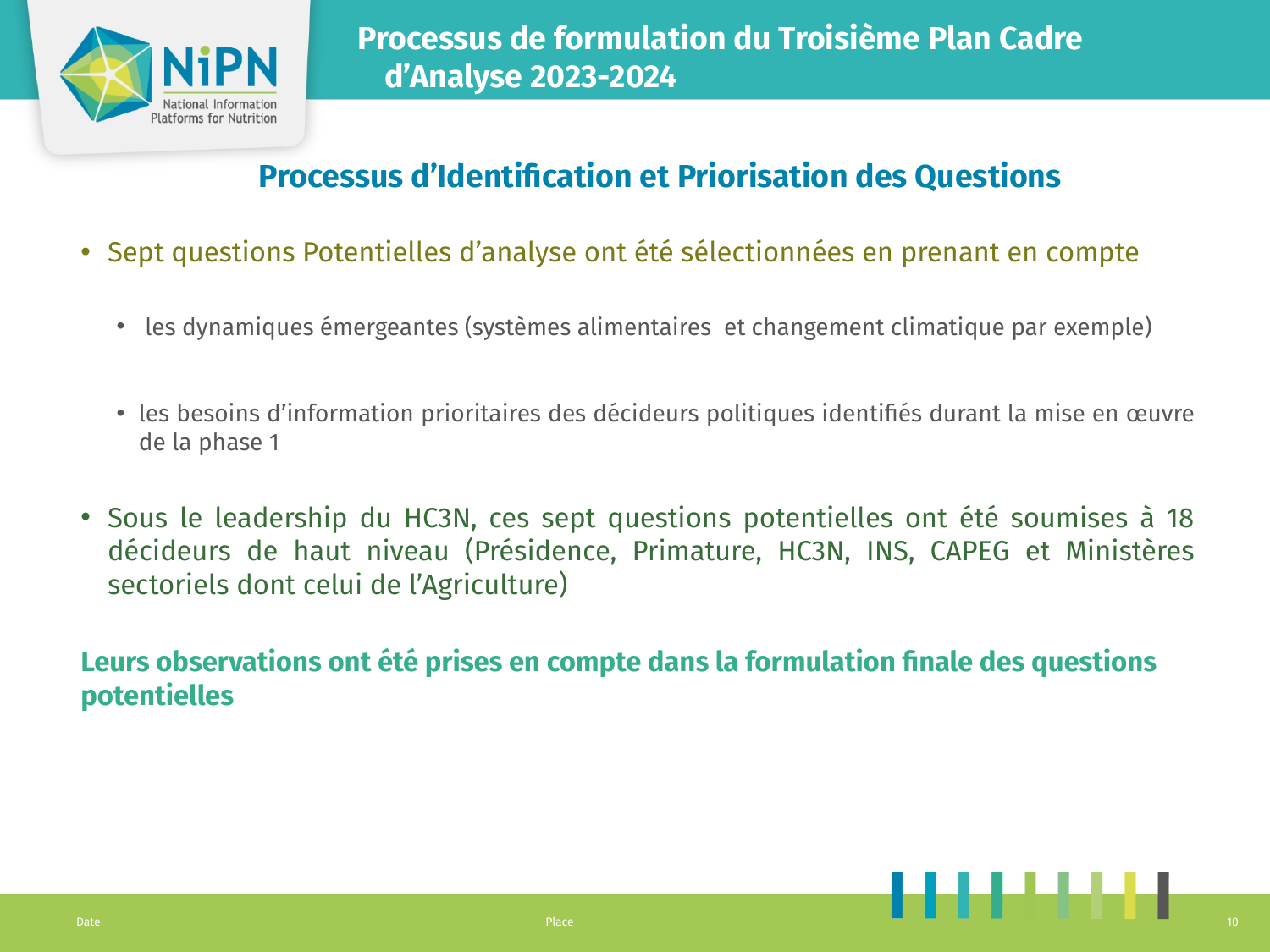

Processus de formulation du Troisième Plan Cadre d’Analyse 2023-2024
# Processus d’Identification et Priorisation des Questions
Sept questions Potentielles d’analyse ont été sélectionnées en prenant en compte

 les dynamiques émergeantes (systèmes alimentaires  et changement climatique par exemple)

les besoins d’information prioritaires des décideurs politiques identifiés durant la mise en œuvre de la phase 1

Sous le leadership du HC3N, ces sept questions potentielles ont été soumises à 18 décideurs de haut niveau (Présidence, Primature, HC3N, INS, CAPEG et Ministères sectoriels dont celui de l’Agriculture)

Leurs observations ont été prises en compte dans la formulation finale des questions potentielles
Date
Place
10